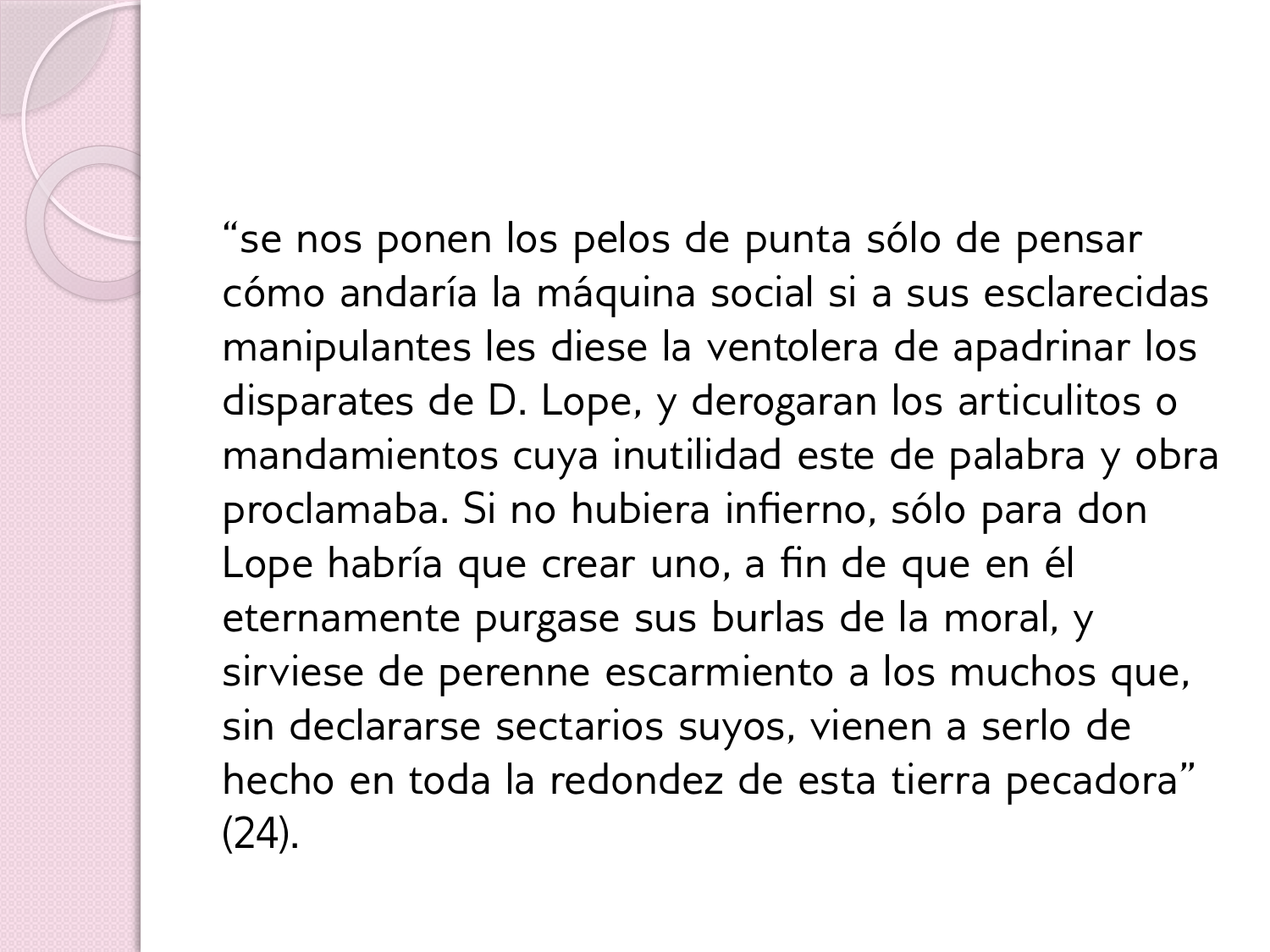

“se nos ponen los pelos de punta sólo de pensar cómo andaría la máquina social si a sus esclarecidas manipulantes les diese la ventolera de apadrinar los disparates de D. Lope, y derogaran los articulitos o mandamientos cuya inutilidad este de palabra y obra proclamaba. Si no hubiera infierno, sólo para don Lope habría que crear uno, a fin de que en él eternamente purgase sus burlas de la moral, y sirviese de perenne escarmiento a los muchos que, sin declararse sectarios suyos, vienen a serlo de hecho en toda la redondez de esta tierra pecadora” (24).